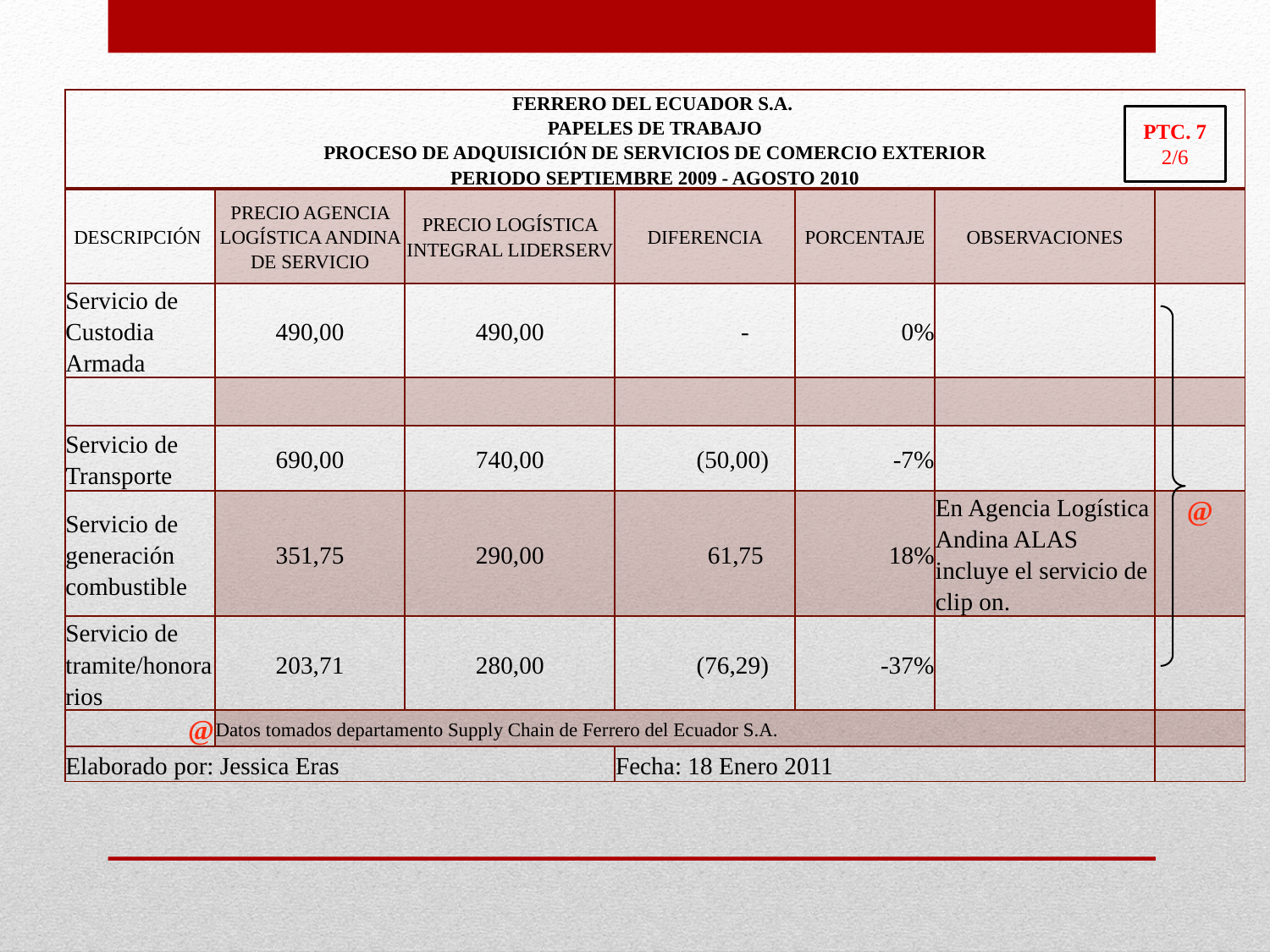

| FERRERO DEL ECUADOR S.A. PAPELES DE TRABAJO PROCESO DE ADQUISICIÓN DE SERVICIOS DE COMERCIO EXTERIOR PERIODO SEPTIEMBRE 2009 - AGOSTO 2010 |  |  |  |  |  |  |
| --- | --- | --- | --- | --- | --- | --- |
| DESCRIPCIÓN | PRECIO AGENCIA LOGÍSTICA ANDINA DE SERVICIO | PRECIO LOGÍSTICA INTEGRAL LIDERSERV | DIFERENCIA | PORCENTAJE | OBSERVACIONES |  |
| Servicio de Custodia Armada | 490,00 | 490,00 | - | 0% |  |  |
|  |  |  |  |  |  |  |
| Servicio de Transporte | 690,00 | 740,00 | (50,00) | -7% |  |  |
| Servicio de generación combustible | 351,75 | 290,00 | 61,75 | 18% | En Agencia Logística Andina ALAS incluye el servicio de clip on. | @ |
| Servicio de tramite/honorarios | 203,71 | 280,00 | (76,29) | -37% |  |  |
| @ | Datos tomados departamento Supply Chain de Ferrero del Ecuador S.A. |  |  |  |  |  |
| Elaborado por: Jessica Eras |  |  | Fecha: 18 Enero 2011 |  |  |  |
PTC. 7
2/6